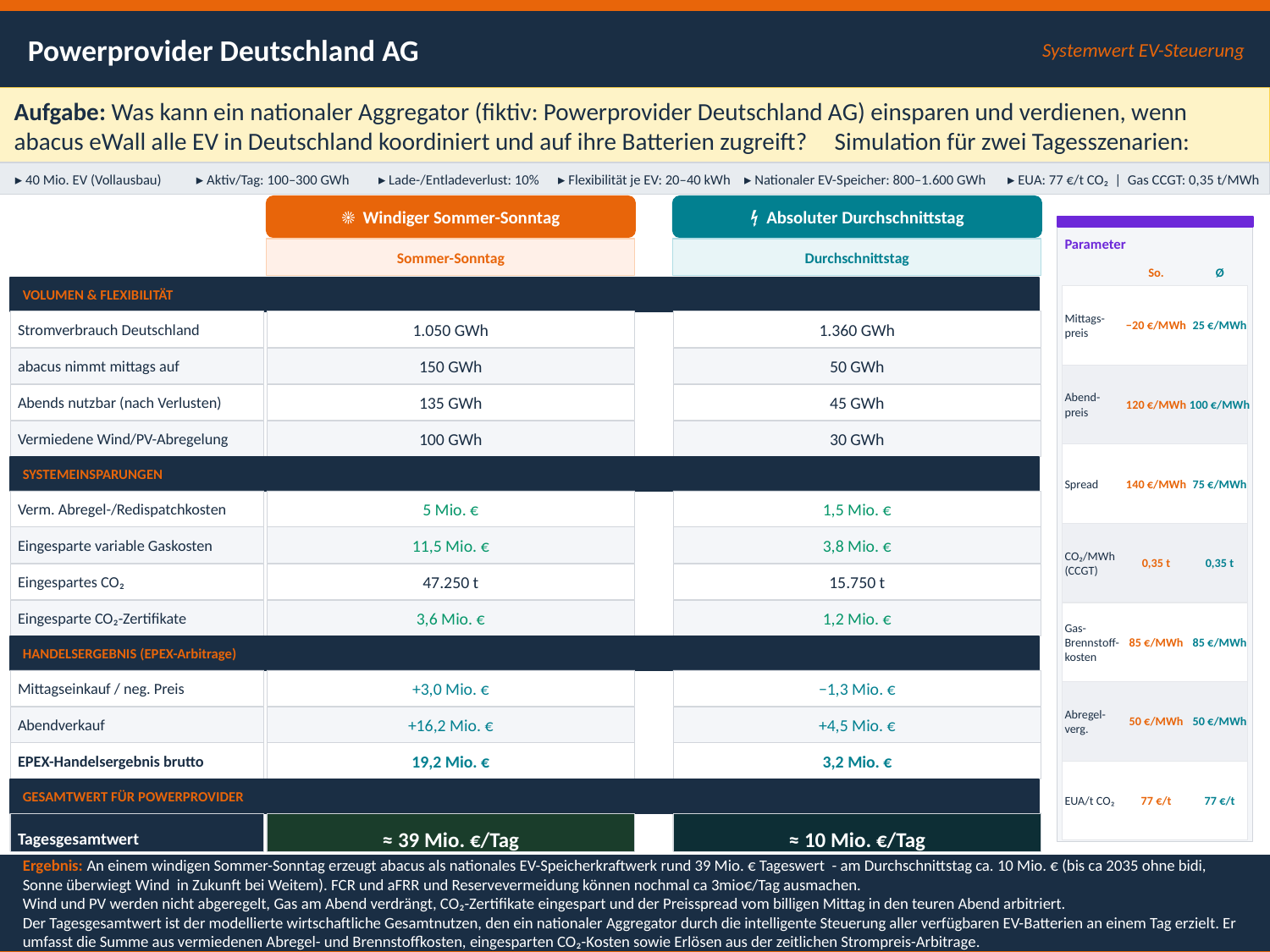

Powerprovider Deutschland AG
Systemwert EV-Steuerung

Aufgabe: Was kann ein nationaler Aggregator (fiktiv: Powerprovider Deutschland AG) einsparen und verdienen, wenn abacus eWall alle EV in Deutschland koordiniert und auf ihre Batterien zugreift?     Simulation für zwei Tagesszenarien:
▸ Lade-/Entladeverlust: 10%

▸ 40 Mio. EV (Vollausbau)
▸ Aktiv/Tag: 100–300 GWh
▸ Flexibilität je EV: 20–40 kWh
▸ EUA: 77 €/t CO₂  |  Gas CCGT: 0,35 t/MWh
▸ Nationaler EV-Speicher: 800–1.600 GWh

☀  Windiger Sommer-Sonntag

⚡  Absoluter Durchschnittstag

Parameter

Sommer-Sonntag

Durchschnittstag
So.
Ø

VOLUMEN & FLEXIBILITÄT

Mittags-
preis
−20 €/MWh
25 €/MWh

Stromverbrauch Deutschland

1.050 GWh

1.360 GWh

abacus nimmt mittags auf

150 GWh

50 GWh

Abend-
preis
120 €/MWh
100 €/MWh

Abends nutzbar (nach Verlusten)

135 GWh

45 GWh

Vermiedene Wind/PV-Abregelung

100 GWh

30 GWh

Spread
140 €/MWh
75 €/MWh

SYSTEMEINSPARUNGEN

Verm. Abregel-/Redispatchkosten

5 Mio. €

1,5 Mio. €

CO₂/MWh
(CCGT)
0,35 t
0,35 t

Eingesparte variable Gaskosten

11,5 Mio. €

3,8 Mio. €

Eingespartes CO₂

47.250 t

15.750 t

Eingesparte CO₂-Zertifikate

3,6 Mio. €

1,2 Mio. €

Gas-Brennstoff-kosten
85 €/MWh
85 €/MWh

HANDELSERGEBNIS (EPEX-Arbitrage)

Mittagseinkauf / neg. Preis

+3,0 Mio. €

−1,3 Mio. €

Abregel-
verg.
50 €/MWh
50 €/MWh

Abendverkauf

+16,2 Mio. €

+4,5 Mio. €

EPEX-Handelsergebnis brutto

19,2 Mio. €

3,2 Mio. €

EUA/t CO₂
77 €/t
77 €/t

GESAMTWERT FÜR POWERPROVIDER

Tagesgesamtwert

≈ 39 Mio. €/Tag

≈ 10 Mio. €/Tag
Ergebnis: An einem windigen Sommer-Sonntag erzeugt abacus als nationales EV-Speicherkraftwerk rund 39 Mio. € Tageswert  - am Durchschnittstag ca. 10 Mio. € (bis ca 2035 ohne bidi, Sonne überwiegt Wind  in Zukunft bei Weitem). FCR und aFRR und Reservevermeidung können nochmal ca 3mio€/Tag ausmachen.
Wind und PV werden nicht abgeregelt, Gas am Abend verdrängt, CO₂-Zertifikate eingespart und der Preisspread vom billigen Mittag in den teuren Abend arbitriert.
Der Tagesgesamtwert ist der modellierte wirtschaftliche Gesamtnutzen, den ein nationaler Aggregator durch die intelligente Steuerung aller verfügbaren EV-Batterien an einem Tag erzielt. Er umfasst die Summe aus vermiedenen Abregel- und Brennstoffkosten, eingesparten CO₂-Kosten sowie Erlösen aus der zeitlichen Strompreis-Arbitrage.